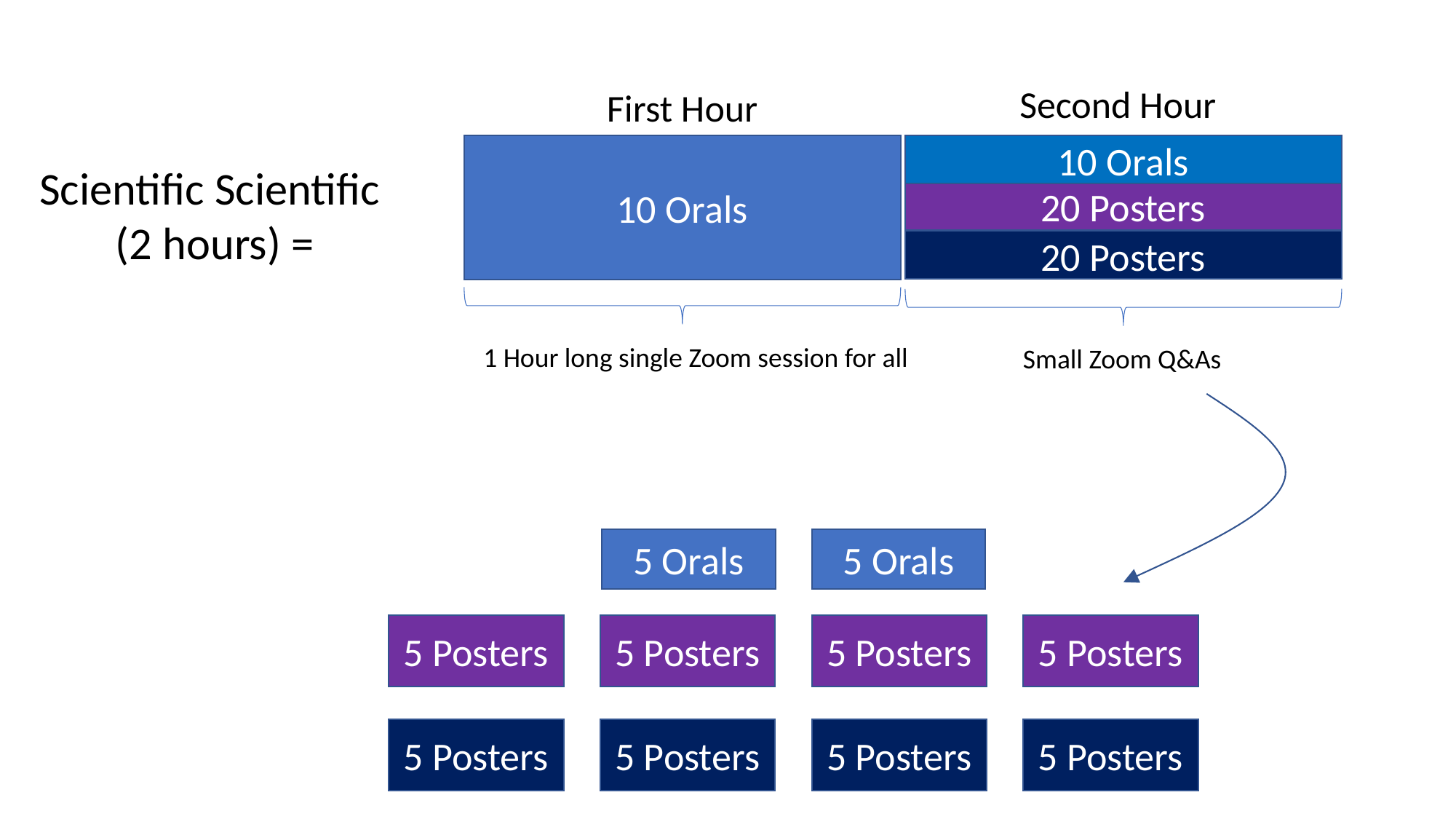

Second Hour
First Hour
10 Orals
10 Orals
20 Posters
20 Posters
Scientific Scientific
(2 hours) =

1 Hour long single Zoom session for all

Small Zoom Q&As

5 Orals
5 Orals
5 Posters
5 Posters
5 Posters
5 Posters
5 Posters
5 Posters
5 Posters
5 Posters